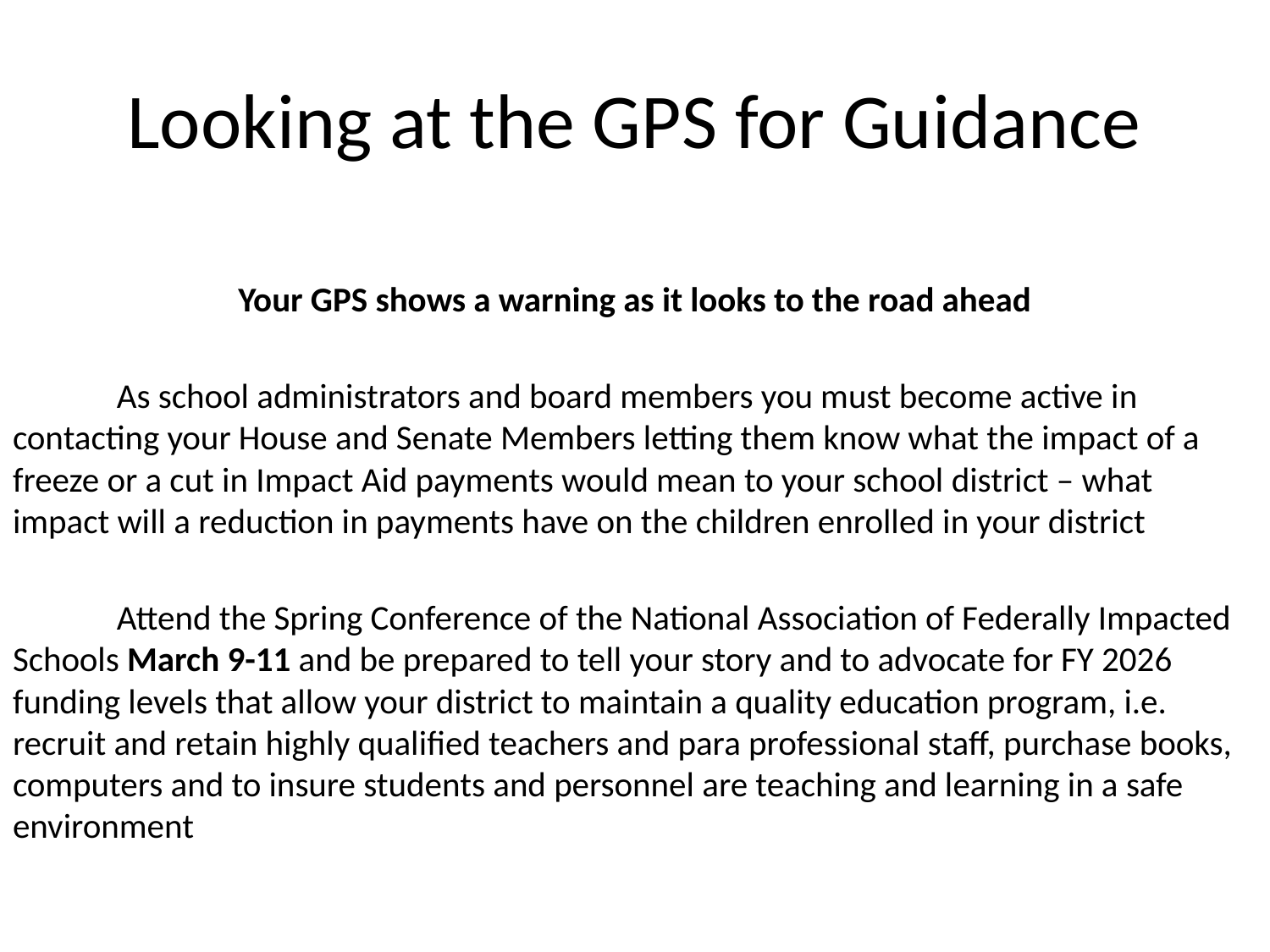

# Looking at the GPS for Guidance

Your GPS shows a warning as it looks to the road ahead

 	As school administrators and board members you must become active in contacting your House and Senate Members letting them know what the impact of a freeze or a cut in Impact Aid payments would mean to your school district – what impact will a reduction in payments have on the children enrolled in your district

	Attend the Spring Conference of the National Association of Federally Impacted Schools March 9-11 and be prepared to tell your story and to advocate for FY 2026 funding levels that allow your district to maintain a quality education program, i.e. recruit and retain highly qualified teachers and para professional staff, purchase books, computers and to insure students and personnel are teaching and learning in a safe environment